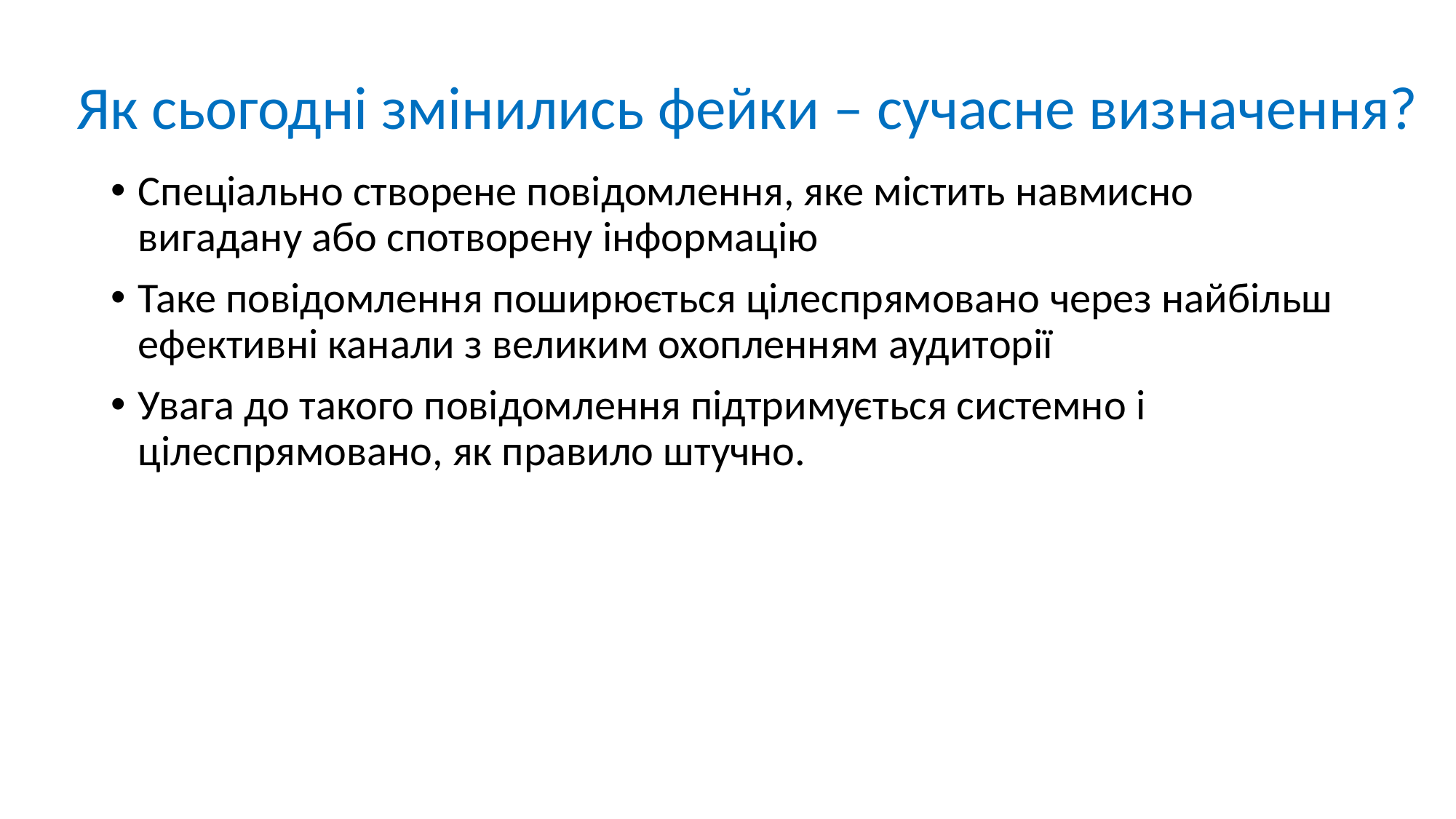

# Як сьогодні змінились фейки – сучасне визначення?
Спеціально створене повідомлення, яке містить навмисно вигадану або спотворену інформацію
Таке повідомлення поширюється цілеспрямовано через найбільш ефективні канали з великим охопленням аудиторії
Увага до такого повідомлення підтримується системно і цілеспрямовано, як правило штучно.